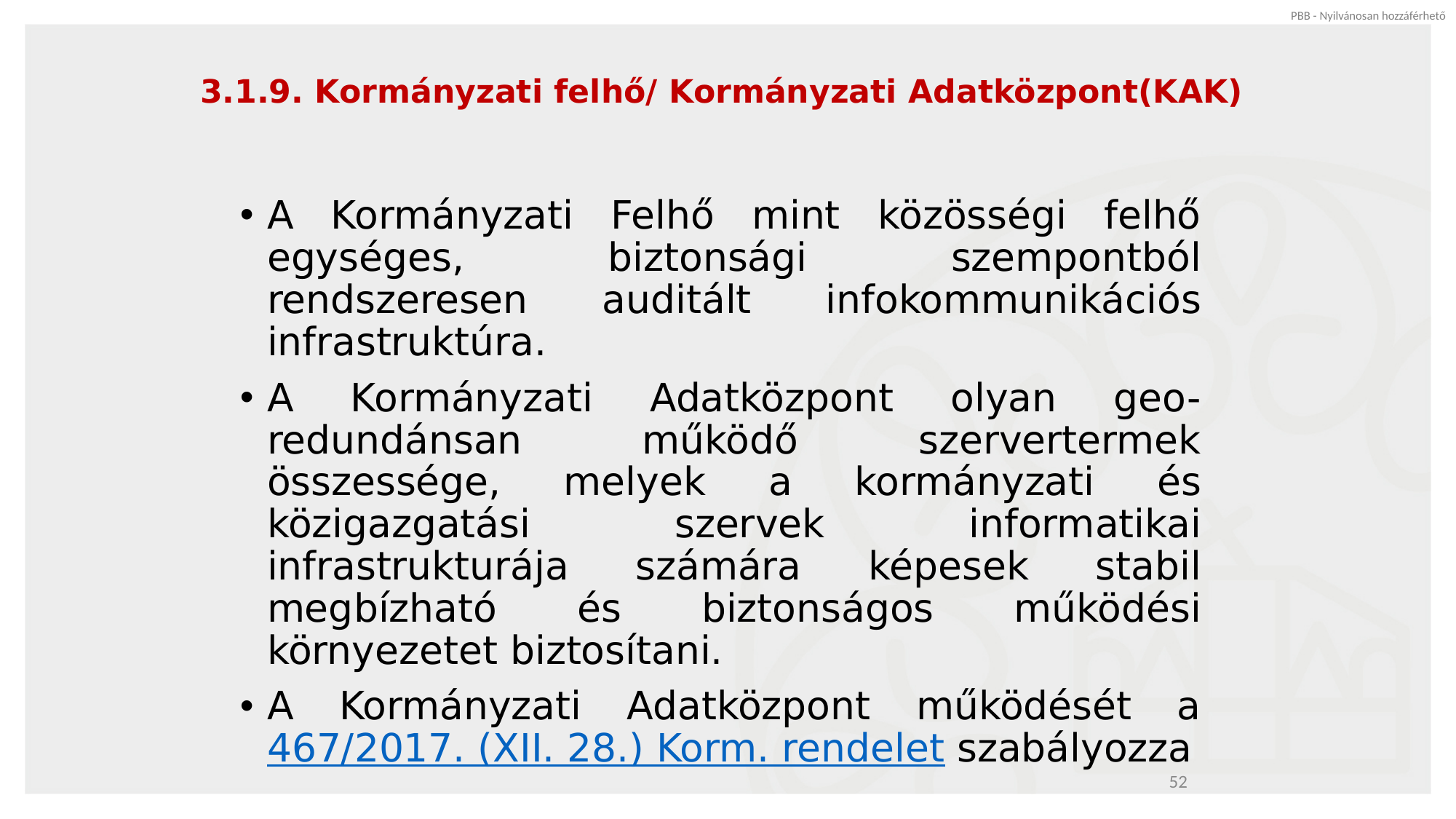

# 3.1.9. Kormányzati felhő/ Kormányzati Adatközpont(KAK)
A Kormányzati Felhő mint közösségi felhő egységes, biztonsági szempontból rendszeresen auditált infokommunikációs infrastruktúra.
A Kormányzati Adatközpont olyan geo-redundánsan működő szervertermek összessége, melyek a kormányzati és közigazgatási szervek informatikai infrastrukturája számára képesek stabil megbízható és biztonságos működési környezetet biztosítani.
A Kormányzati Adatközpont működését a 467/2017. (XII. 28.) Korm. rendelet szabályozza
52